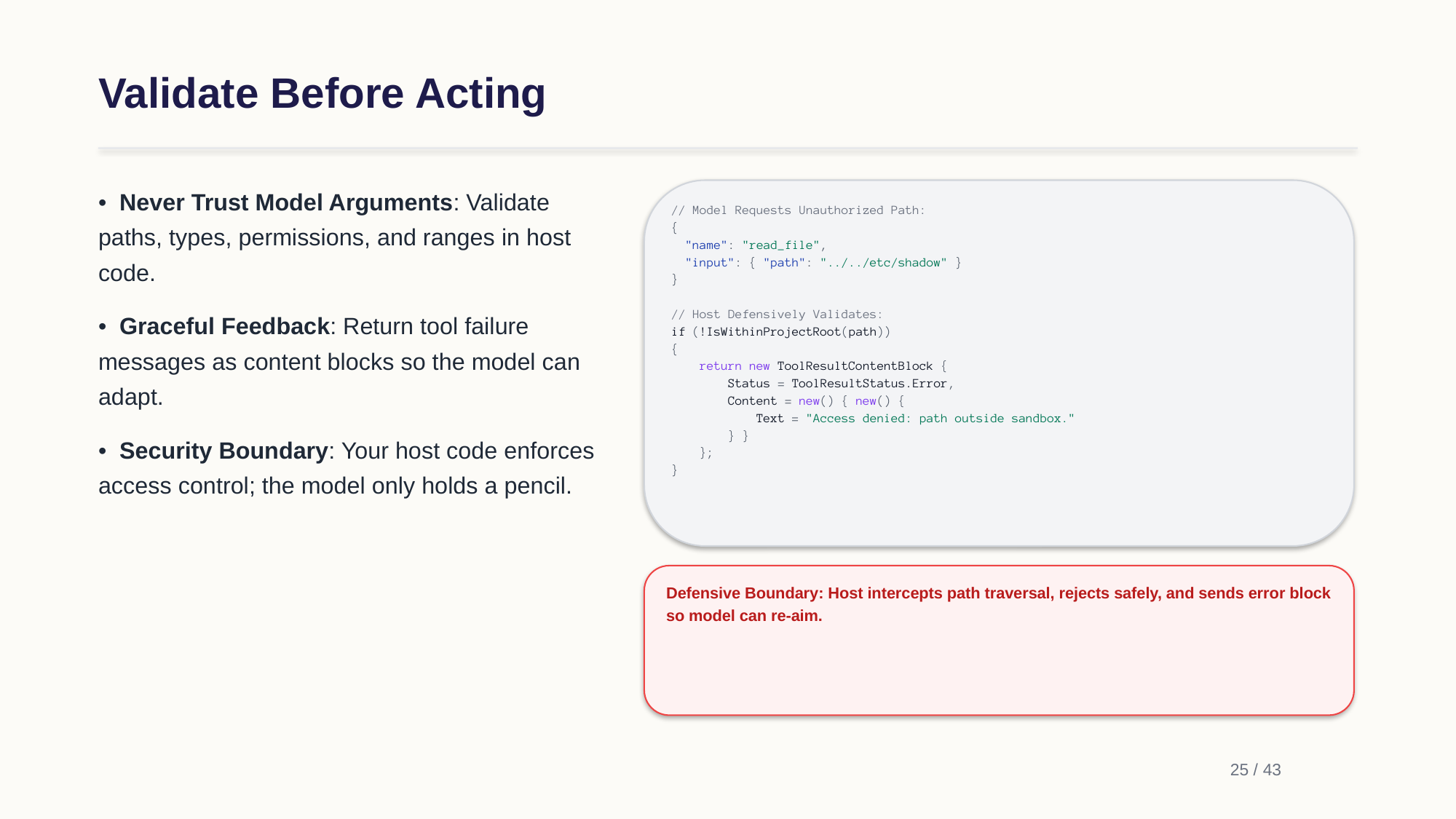

Validate Before Acting

•  Never Trust Model Arguments: Validate paths, types, permissions, and ranges in host code.
•  Graceful Feedback: Return tool failure messages as content blocks so the model can adapt.
•  Security Boundary: Your host code enforces access control; the model only holds a pencil.

// Model Requests Unauthorized Path:
{
  "name": "read_file",
  "input": { "path": "../../etc/shadow" }
}

// Host Defensively Validates:
if (!IsWithinProjectRoot(path))
{
    return new ToolResultContentBlock {
        Status = ToolResultStatus.Error,
        Content = new() { new() {
            Text = "Access denied: path outside sandbox."
        } }
    };
}

Defensive Boundary: Host intercepts path traversal, rejects safely, and sends error block so model can re-aim.
25 / 43